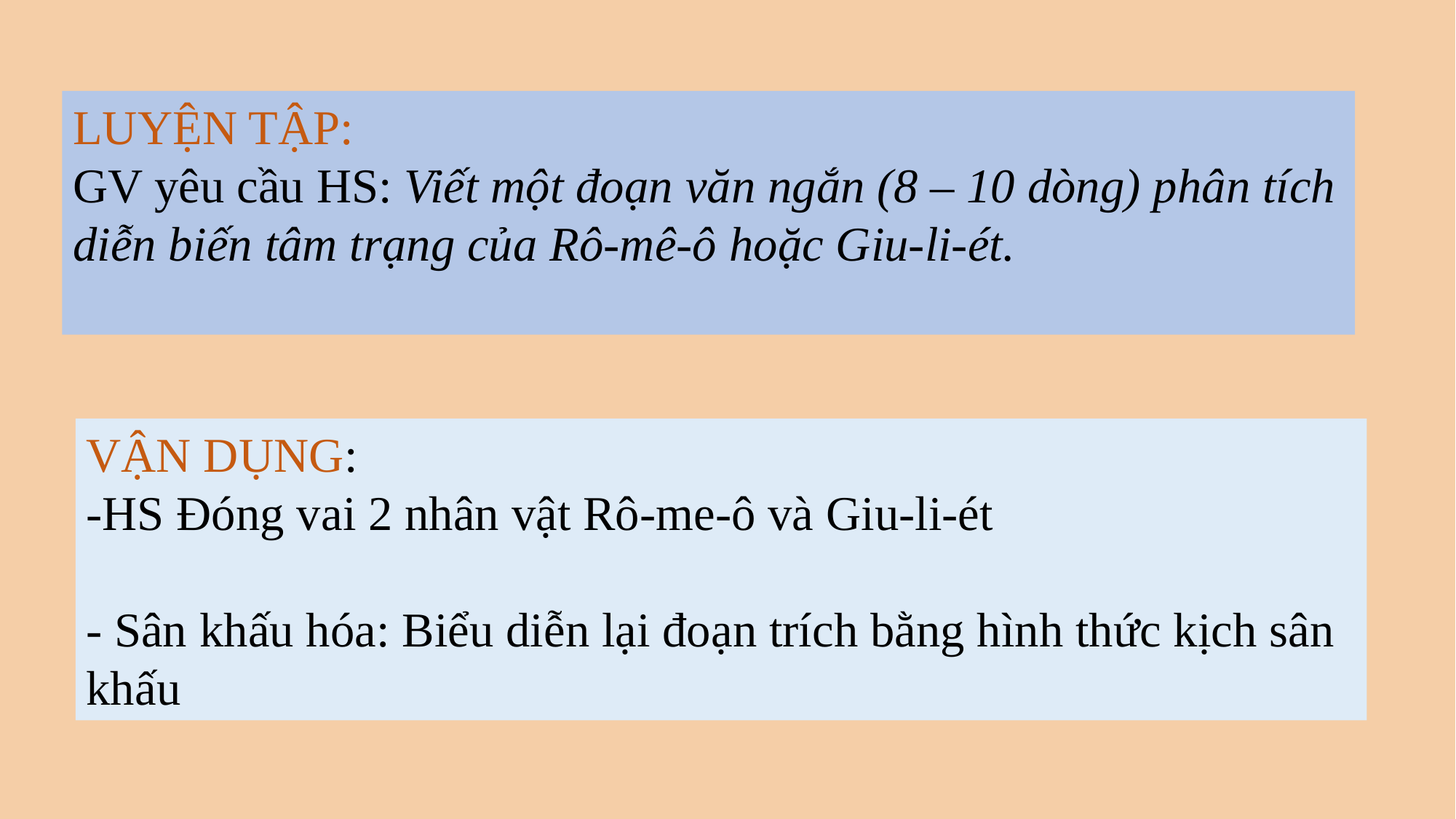

LUYỆN TẬP:
GV yêu cầu HS: Viết một đoạn văn ngắn (8 – 10 dòng) phân tích diễn biến tâm trạng của Rô-mê-ô hoặc Giu-li-ét.

VẬN DỤNG:
-HS Đóng vai 2 nhân vật Rô-me-ô và Giu-li-ét

- Sân khấu hóa: Biểu diễn lại đoạn trích bằng hình thức kịch sân khấu